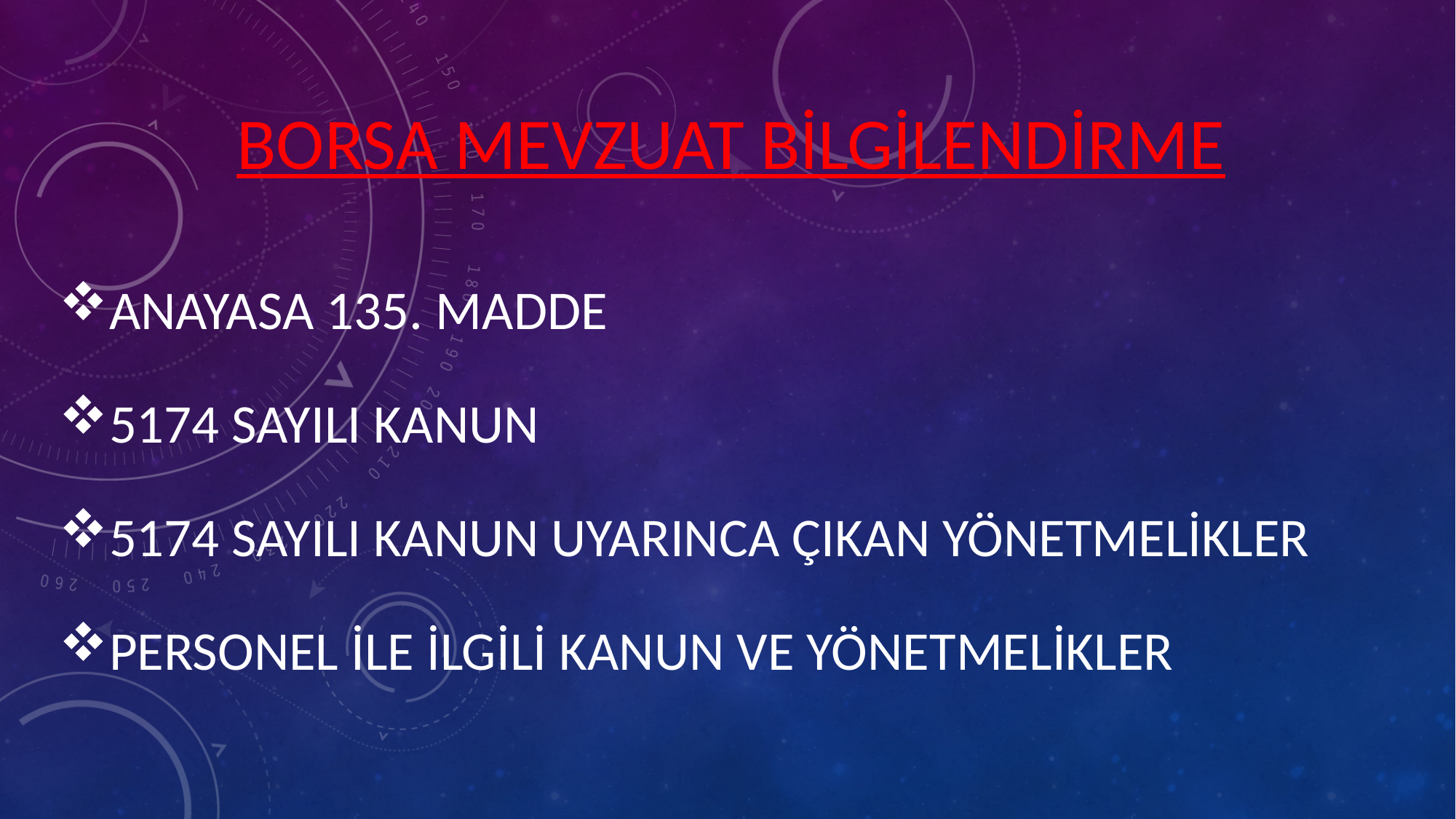

# BORSA MEVZUAT BİLGİLENDİRME
Anayasa 135. madde
5174 sayılı kanun
5174 SAYILI KANUN UYARINCA ÇIKAN YÖNETMELİKLER
Personel İLE İLGİLİ KANUN ve yönetmelİKLER